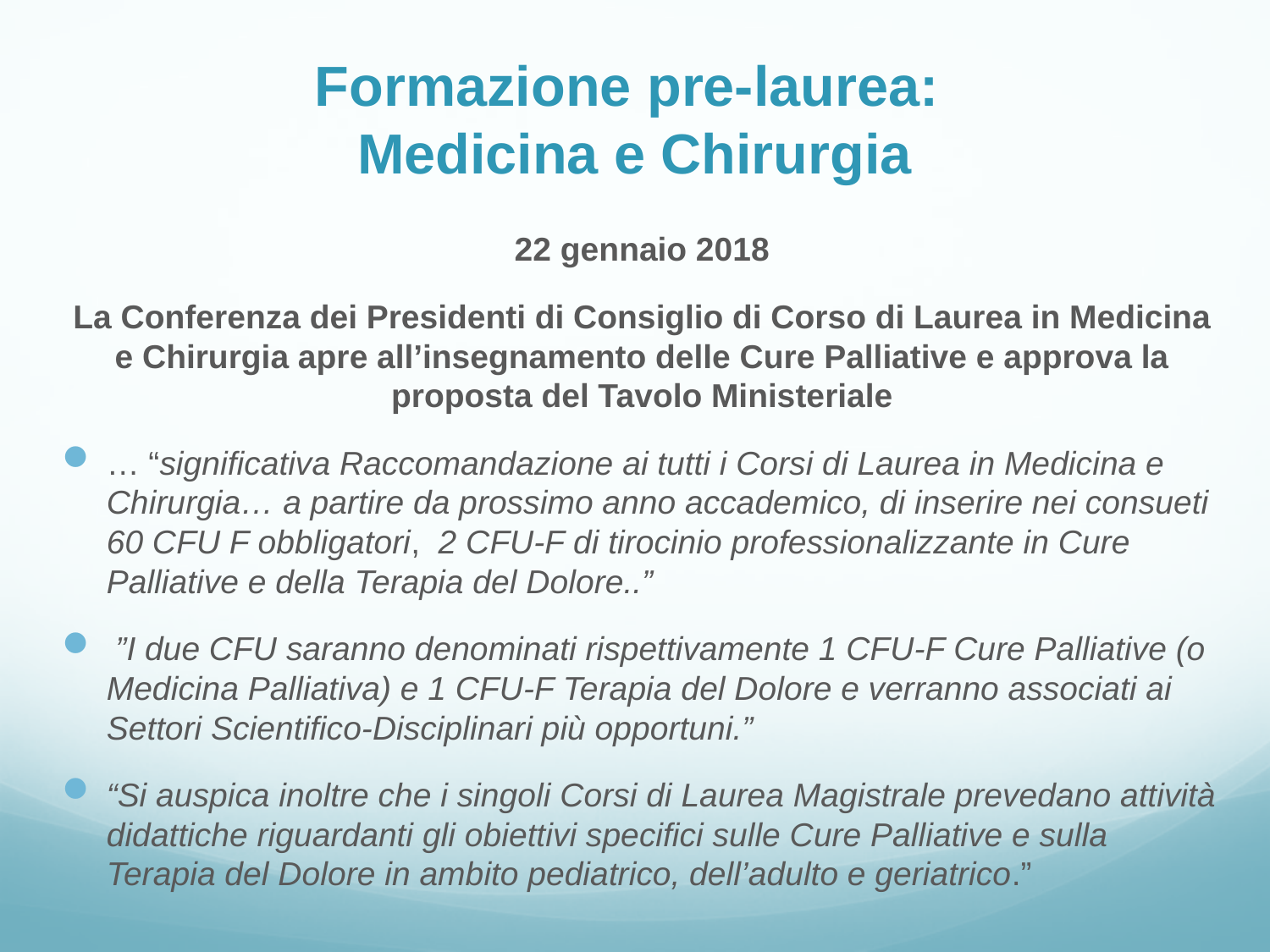

# Formazione pre-laurea: Medicina e Chirurgia
22 gennaio 2018
La Conferenza dei Presidenti di Consiglio di Corso di Laurea in Medicina e Chirurgia apre all’insegnamento delle Cure Palliative e approva la proposta del Tavolo Ministeriale
… “significativa Raccomandazione ai tutti i Corsi di Laurea in Medicina e Chirurgia… a partire da prossimo anno accademico, di inserire nei consueti 60 CFU F obbligatori,  2 CFU-F di tirocinio professionalizzante in Cure Palliative e della Terapia del Dolore..”
 ”I due CFU saranno denominati rispettivamente 1 CFU-F Cure Palliative (o Medicina Palliativa) e 1 CFU-F Terapia del Dolore e verranno associati ai Settori Scientifico-Disciplinari più opportuni.”
“Si auspica inoltre che i singoli Corsi di Laurea Magistrale prevedano attività didattiche riguardanti gli obiettivi specifici sulle Cure Palliative e sulla Terapia del Dolore in ambito pediatrico, dell’adulto e geriatrico.”